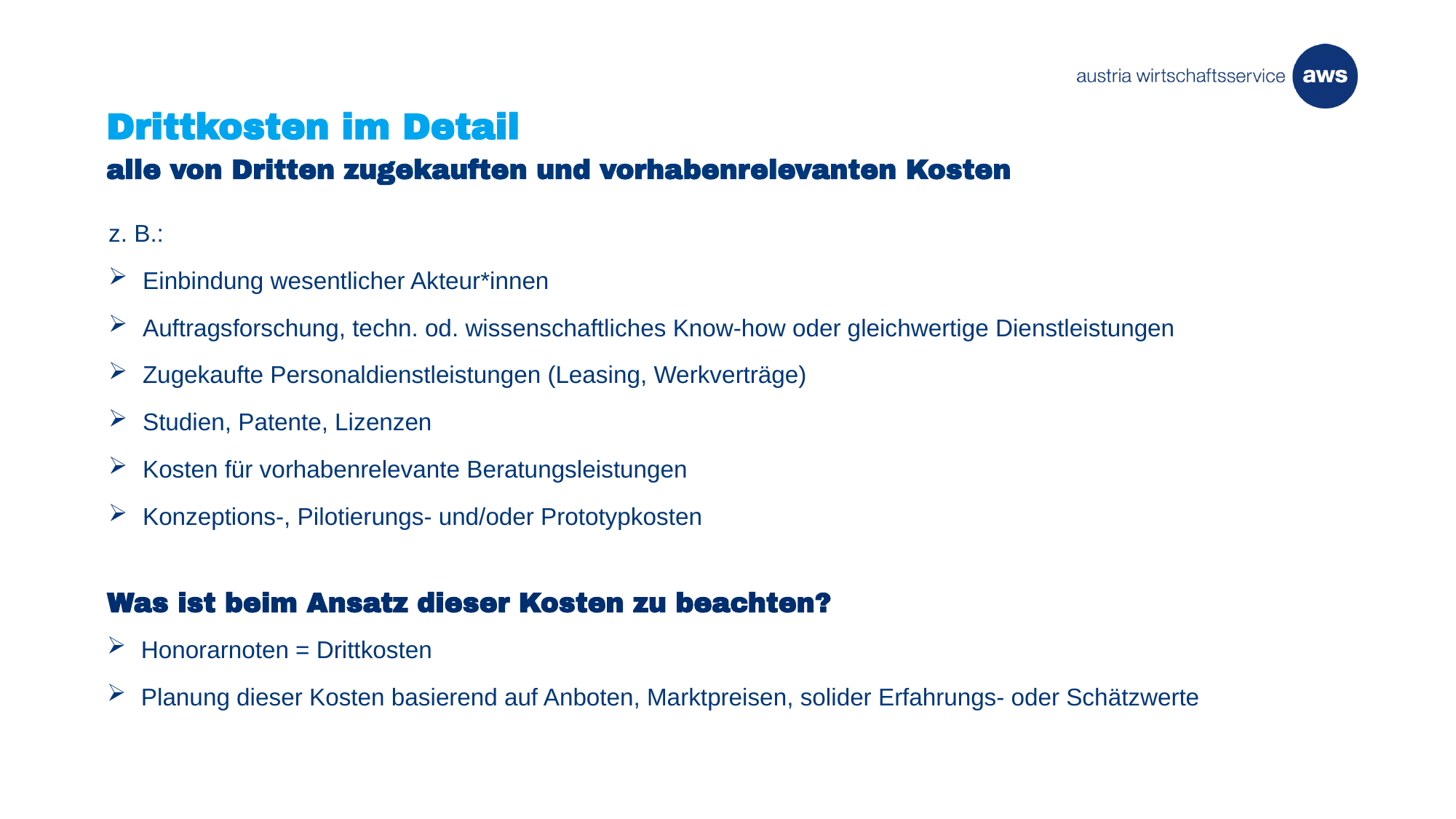

Drittkosten im Detail
alle von Dritten zugekauften und vorhabenrelevanten Kosten

z. B.:
Einbindung wesentlicher Akteur*innen
Auftragsforschung, techn. od. wissenschaftliches Know-how oder gleichwertige Dienstleistungen
Zugekaufte Personaldienstleistungen (Leasing, Werkverträge)
Studien, Patente, Lizenzen
Kosten für vorhabenrelevante Beratungsleistungen
Konzeptions-, Pilotierungs- und/oder Prototypkosten

Was ist beim Ansatz dieser Kosten zu beachten?

Honorarnoten = Drittkosten
Planung dieser Kosten basierend auf Anboten, Marktpreisen, solider Erfahrungs- oder Schätzwerte